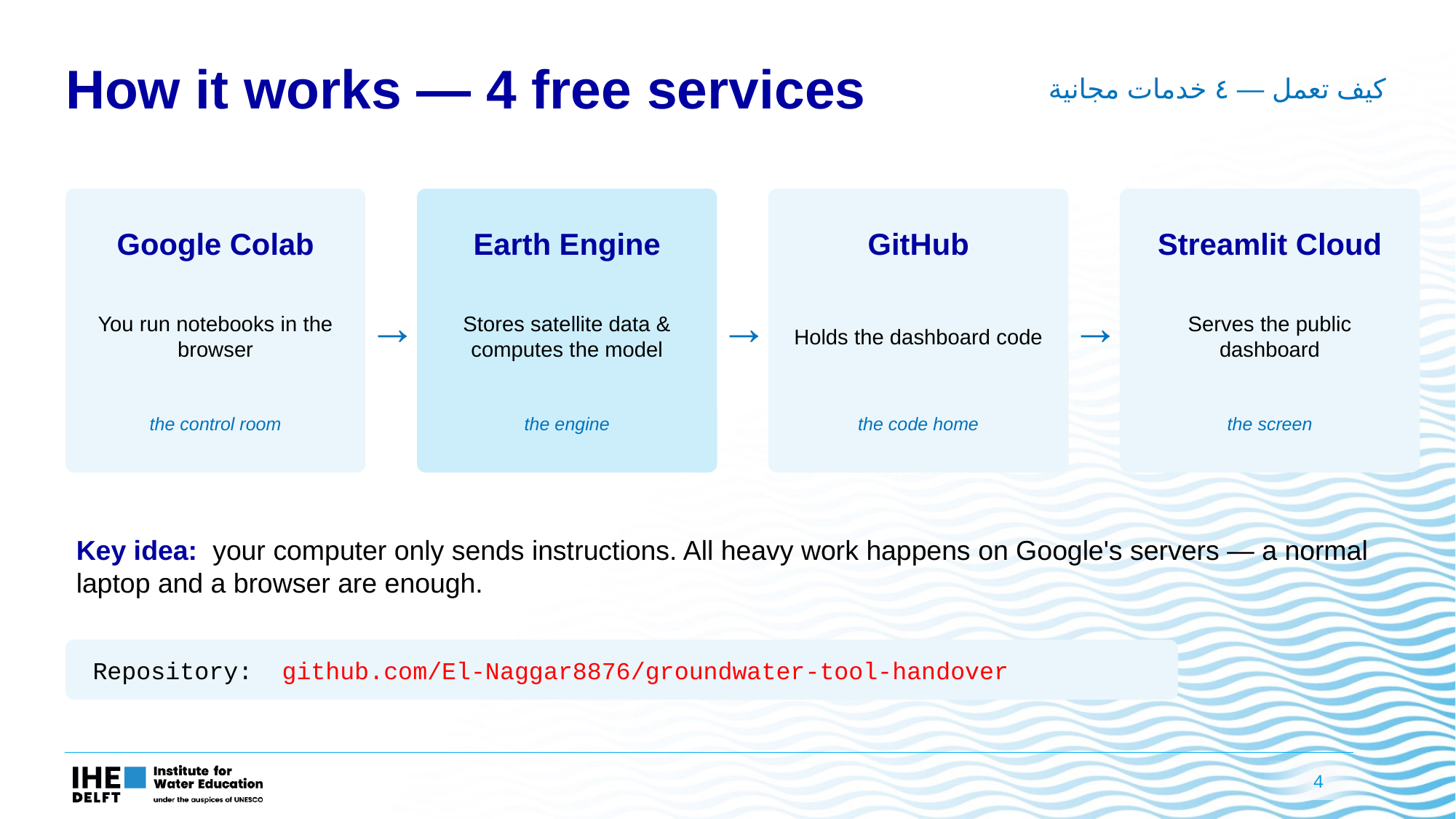

How it works — 4 free services
كيف تعمل — ٤ خدمات مجانية

Google Colab
Earth Engine
GitHub
Streamlit Cloud
You run notebooks in the browser
Stores satellite data & computes the model
Holds the dashboard code
Serves the public dashboard
→
→
→
the control room
the engine
the code home
the screen
Key idea:  your computer only sends instructions. All heavy work happens on Google's servers — a normal laptop and a browser are enough.

Repository:  github.com/El-Naggar8876/groundwater-tool-handover